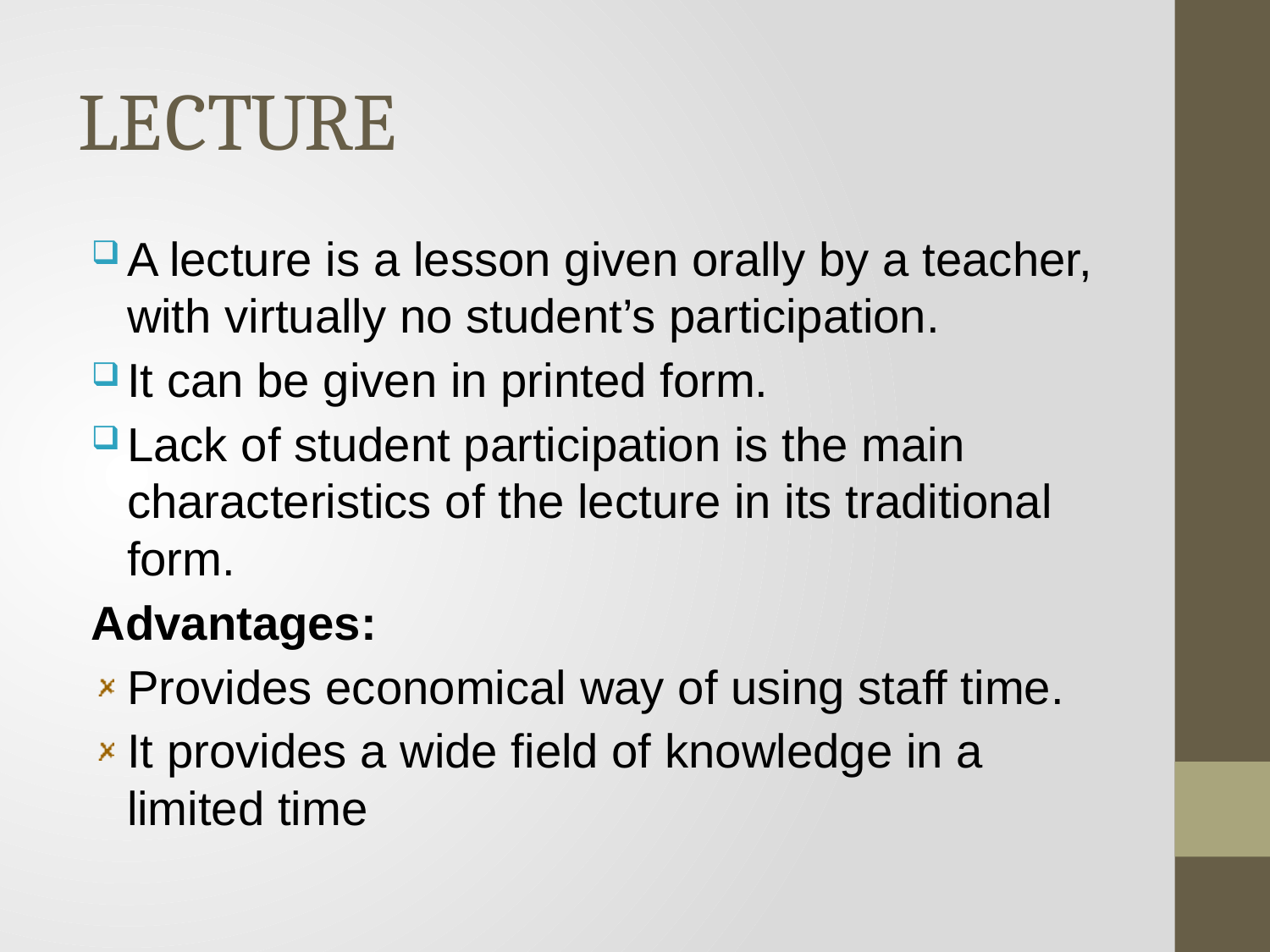

# LECTURE
A lecture is a lesson given orally by a teacher, with virtually no student’s participation.
It can be given in printed form.
Lack of student participation is the main characteristics of the lecture in its traditional form.
Advantages:
Provides economical way of using staff time.
It provides a wide field of knowledge in a limited time